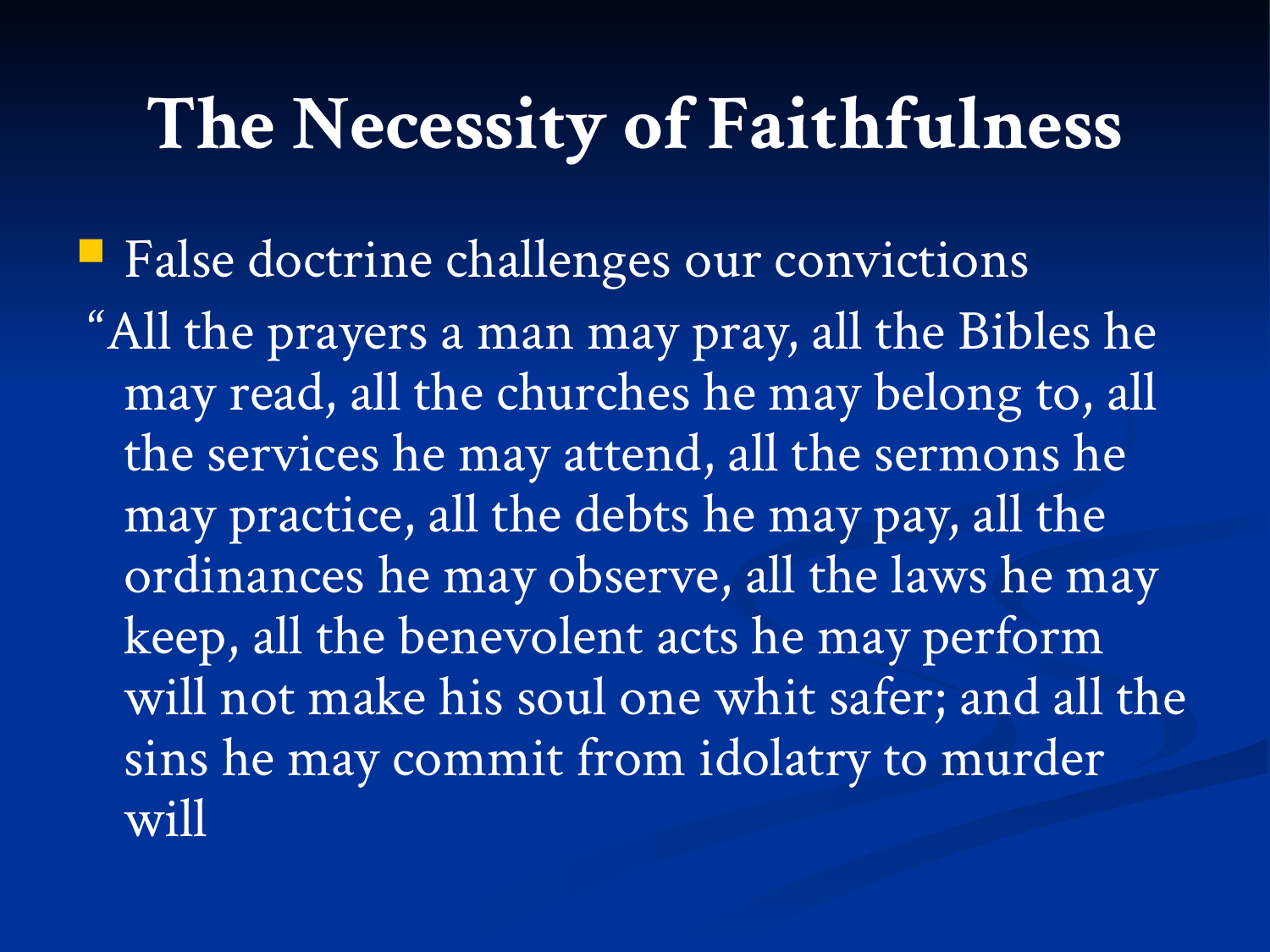

# The Necessity of Faithfulness
False doctrine challenges our convictions
 “All the prayers a man may pray, all the Bibles he may read, all the churches he may belong to, all the services he may attend, all the sermons he may practice, all the debts he may pay, all the ordinances he may observe, all the laws he may keep, all the benevolent acts he may perform will not make his soul one whit safer; and all the sins he may commit from idolatry to murder will